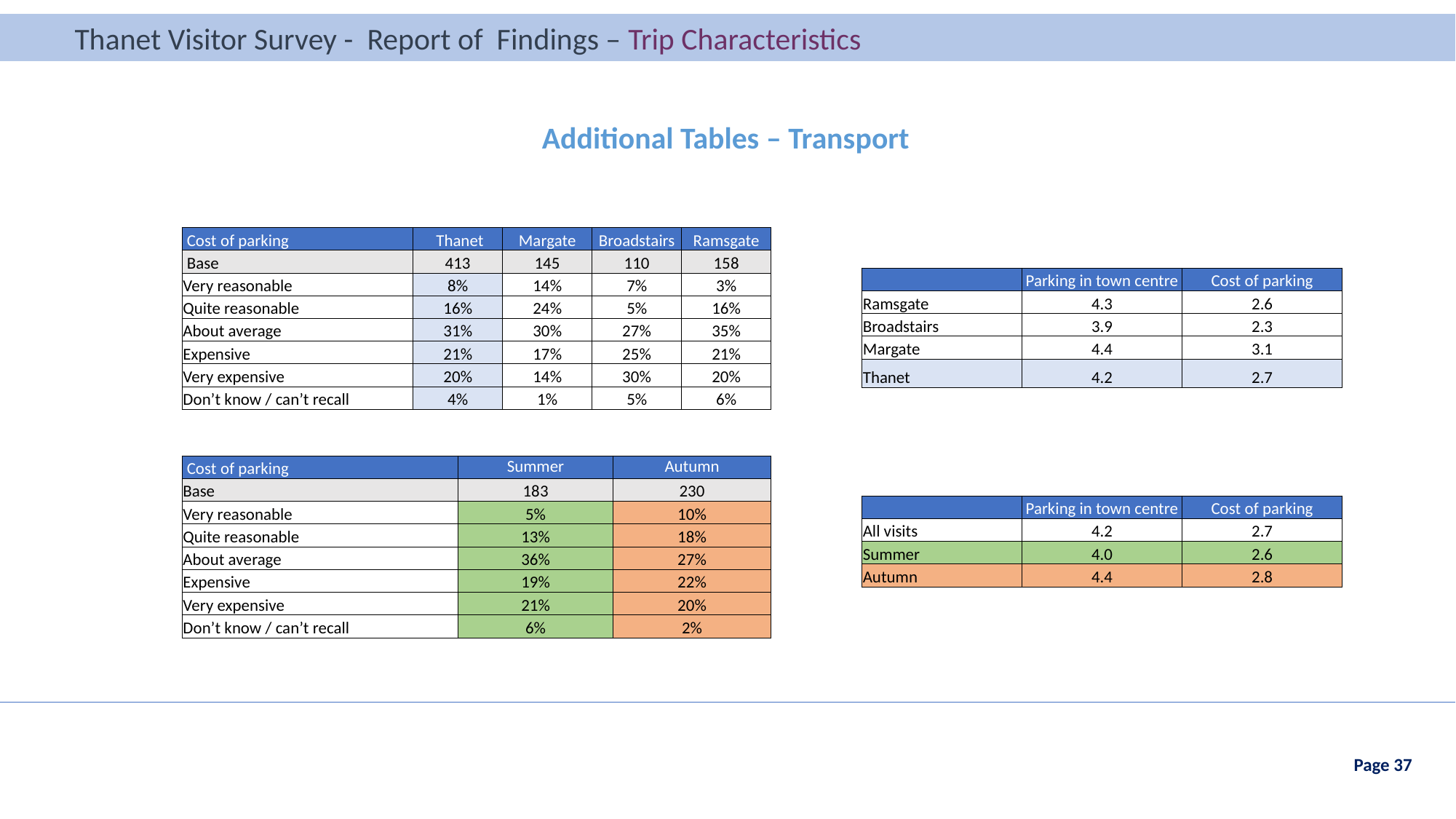

Thanet Visitor Survey -  Report of  Findings – Trip Characteristics
Thanet Visitor Survey -  Report of  Findings – Visitor Profile
Additional Tables – Transport
| Cost of parking | Thanet | Margate | Broadstairs | Ramsgate |
| --- | --- | --- | --- | --- |
| Base | 413 | 145 | 110 | 158 |
| Very reasonable | 8% | 14% | 7% | 3% |
| Quite reasonable | 16% | 24% | 5% | 16% |
| About average | 31% | 30% | 27% | 35% |
| Expensive | 21% | 17% | 25% | 21% |
| Very expensive | 20% | 14% | 30% | 20% |
| Don’t know / can’t recall | 4% | 1% | 5% | 6% |
|  | Parking in town centre | Cost of parking |
| --- | --- | --- |
| Ramsgate | 4.3 | 2.6 |
| Broadstairs | 3.9 | 2.3 |
| Margate | 4.4 | 3.1 |
| Thanet | 4.2 | 2.7 |
| Cost of parking | Summer | Autumn |
| --- | --- | --- |
| Base | 183 | 230 |
| Very reasonable | 5% | 10% |
| Quite reasonable | 13% | 18% |
| About average | 36% | 27% |
| Expensive | 19% | 22% |
| Very expensive | 21% | 20% |
| Don’t know / can’t recall | 6% | 2% |
|  | Parking in town centre | Cost of parking |
| --- | --- | --- |
| All visits | 4.2 | 2.7 |
| Summer | 4.0 | 2.6 |
| Autumn | 4.4 | 2.8 |
Page 37